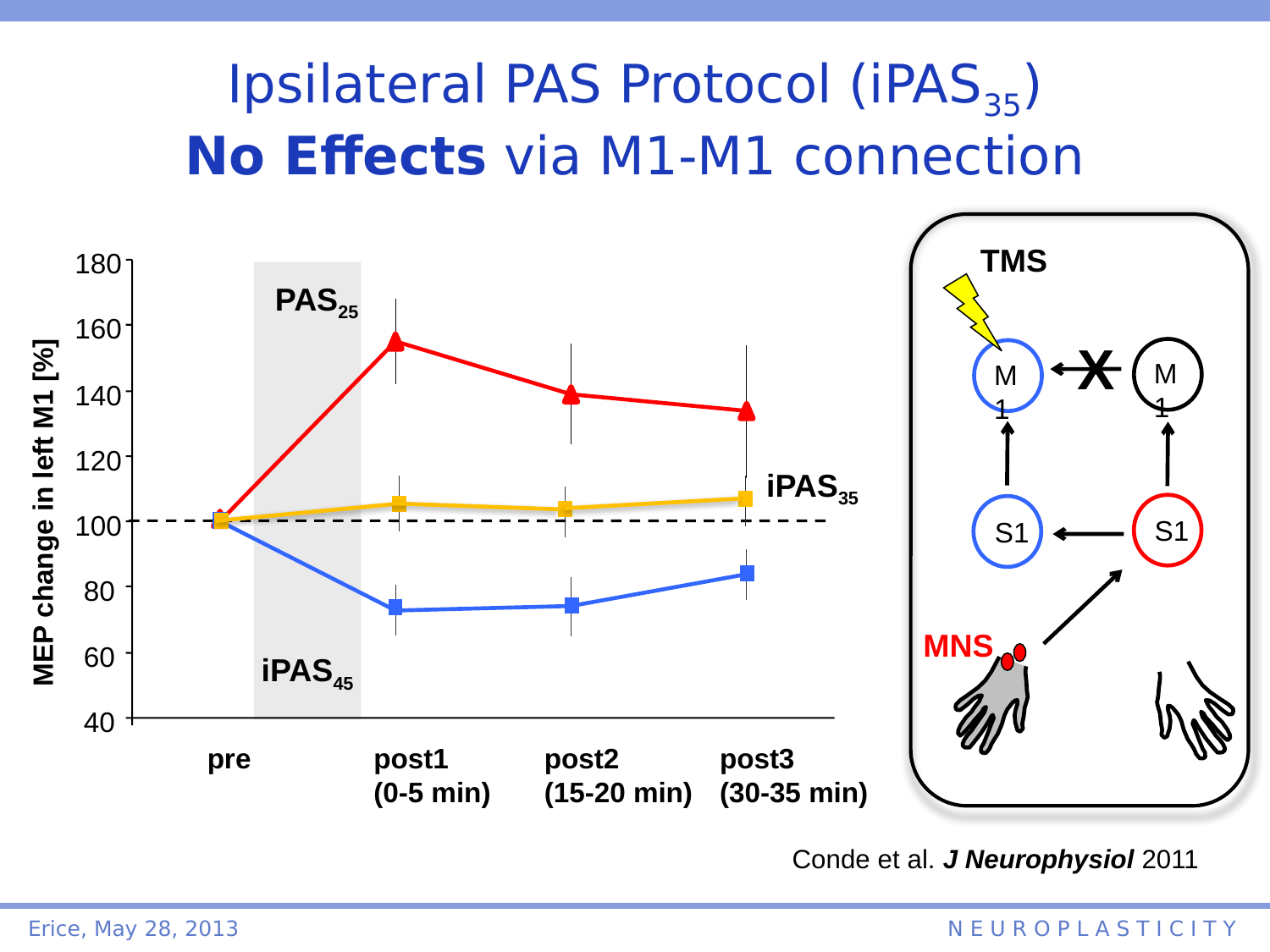

Ipsilateral PAS Protocol (iPAS35)
No Effects via M1-M1 connection

TMS

X

M1

M1

S1

S1

MNS

180

PAS25

160

140

120

iPAS35

MEP change in left M1 [%]

100

80

60
iPAS45

40

pre
post1
(0-5 min)
post2
(15-20 min)
post3
(30-35 min)
Conde et al. J Neurophysiol 2011